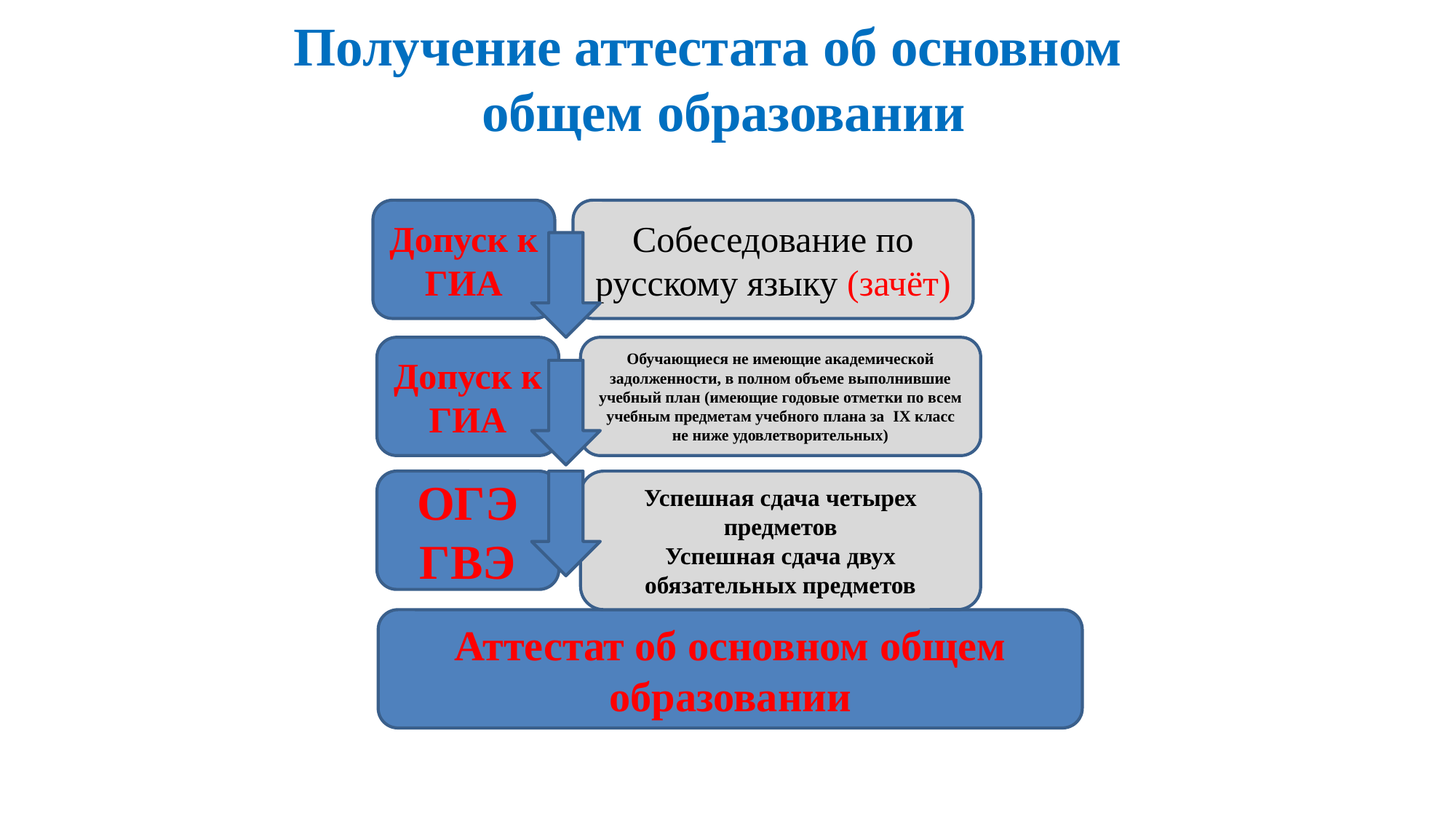

# Получение аттестата об основном  общем образовании
Допуск к ГИА
Собеседование по русскому языку (зачёт)

Допуск к ГИА
Обучающиеся не имеющие академической задолженности, в полном объеме выполнившие учебный план (имеющие годовые отметки по всем учебным предметам учебного плана за  IX класс не ниже удовлетворительных)

Успешная сдача четырех предметов
Успешная сдача двух обязательных предметов
ОГЭ
ГВЭ

Аттестат об основном общем образовании